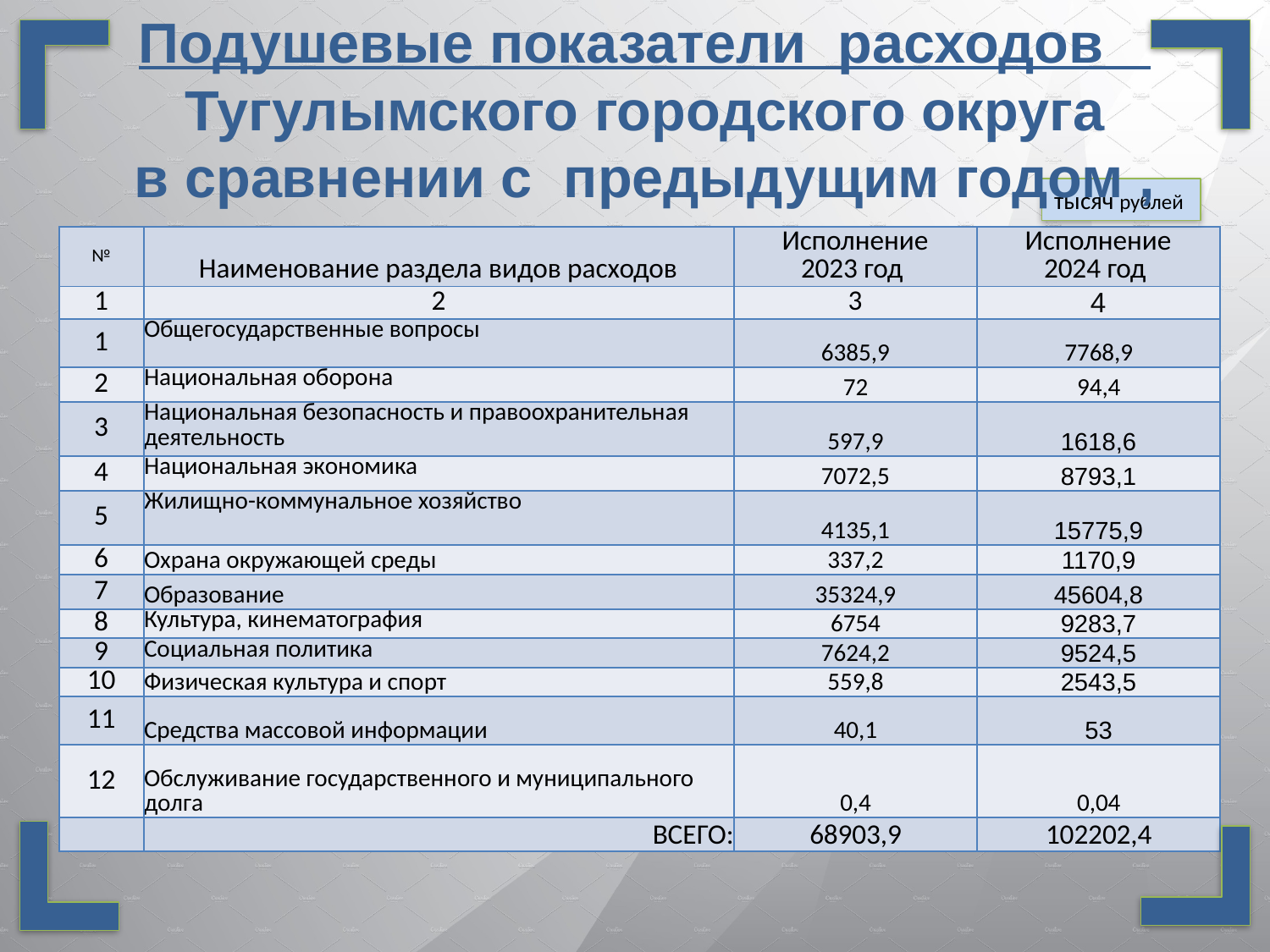

Подушевые показатели  расходов
Тугулымского городского округа
в сравнении с  предыдущим годом ,

тысяч рублей
| № | Наименование раздела видов расходов | Исполнение 2023 год | Исполнение 2024 год |
| --- | --- | --- | --- |
| 1 | 2 | 3 | 4 |
| 1 | Общегосударственные вопросы | 6385,9 | 7768,9 |
| 2 | Национальная оборона | 72 | 94,4 |
| 3 | Национальная безопасность и правоохранительная деятельность | 597,9 | 1618,6 |
| 4 | Национальная экономика | 7072,5 | 8793,1 |
| 5 | Жилищно-коммунальное хозяйство | 4135,1 | 15775,9 |
| 6 | Охрана окружающей среды | 337,2 | 1170,9 |
| 7 | Образование | 35324,9 | 45604,8 |
| 8 | Культура, кинематография | 6754 | 9283,7 |
| 9 | Социальная политика | 7624,2 | 9524,5 |
| 10 | Физическая культура и спорт | 559,8 | 2543,5 |
| 11 | Средства массовой информации | 40,1 | 53 |
| 12 | Обслуживание государственного и муниципального долга | 0,4 | 0,04 |
|  | ВСЕГО: | 68903,9 | 102202,4 |